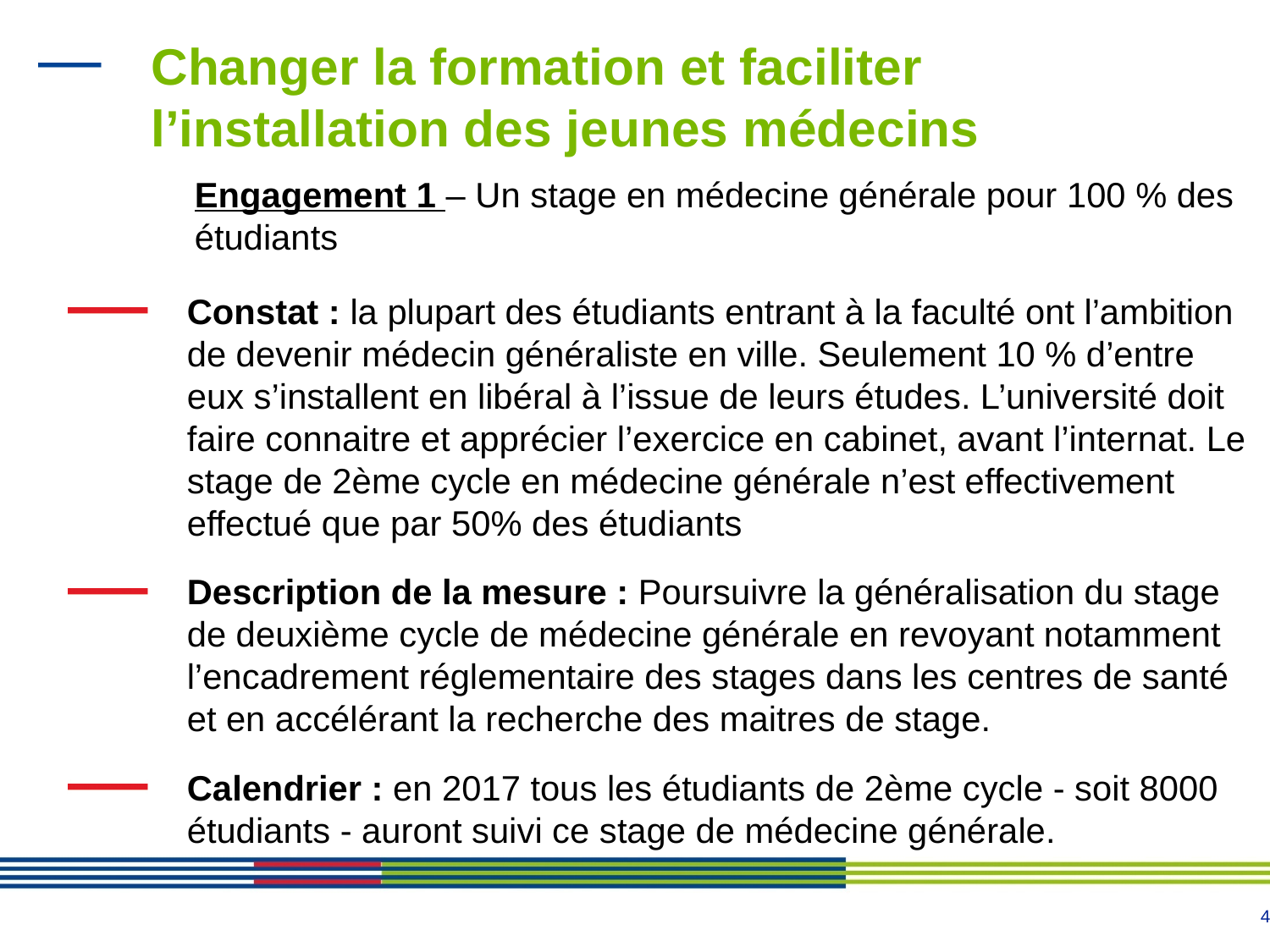

# Changer la formation et faciliter l’installation des jeunes médecins
	Engagement 1 – Un stage en médecine générale pour 100 % des 	étudiants

Constat : la plupart des étudiants entrant à la faculté ont l’ambition de devenir médecin généraliste en ville. Seulement 10 % d’entre eux s’installent en libéral à l’issue de leurs études. L’université doit faire connaitre et apprécier l’exercice en cabinet, avant l’internat. Le stage de 2ème cycle en médecine générale n’est effectivement effectué que par 50% des étudiants

Description de la mesure : Poursuivre la généralisation du stage de deuxième cycle de médecine générale en revoyant notamment l’encadrement réglementaire des stages dans les centres de santé et en accélérant la recherche des maitres de stage.

Calendrier : en 2017 tous les étudiants de 2ème cycle ‐ soit 8000 étudiants ‐ auront suivi ce stage de médecine générale.